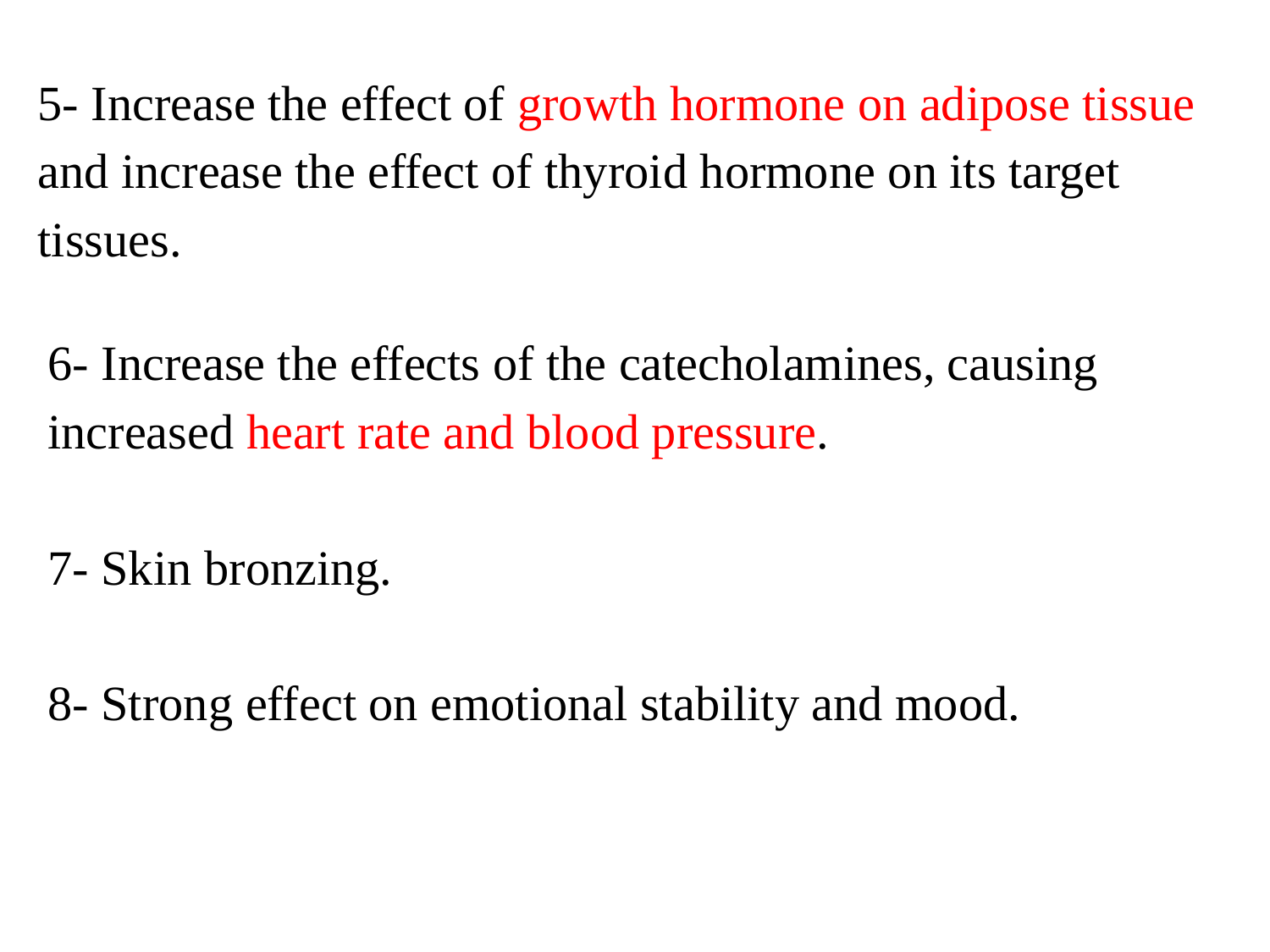

5- Increase the effect of growth hormone on adipose tissue and increase the effect of thyroid hormone on its target tissues.

6- Increase the effects of the catecholamines, causing increased heart rate and blood pressure.

7- Skin bronzing.

8- Strong effect on emotional stability and mood.